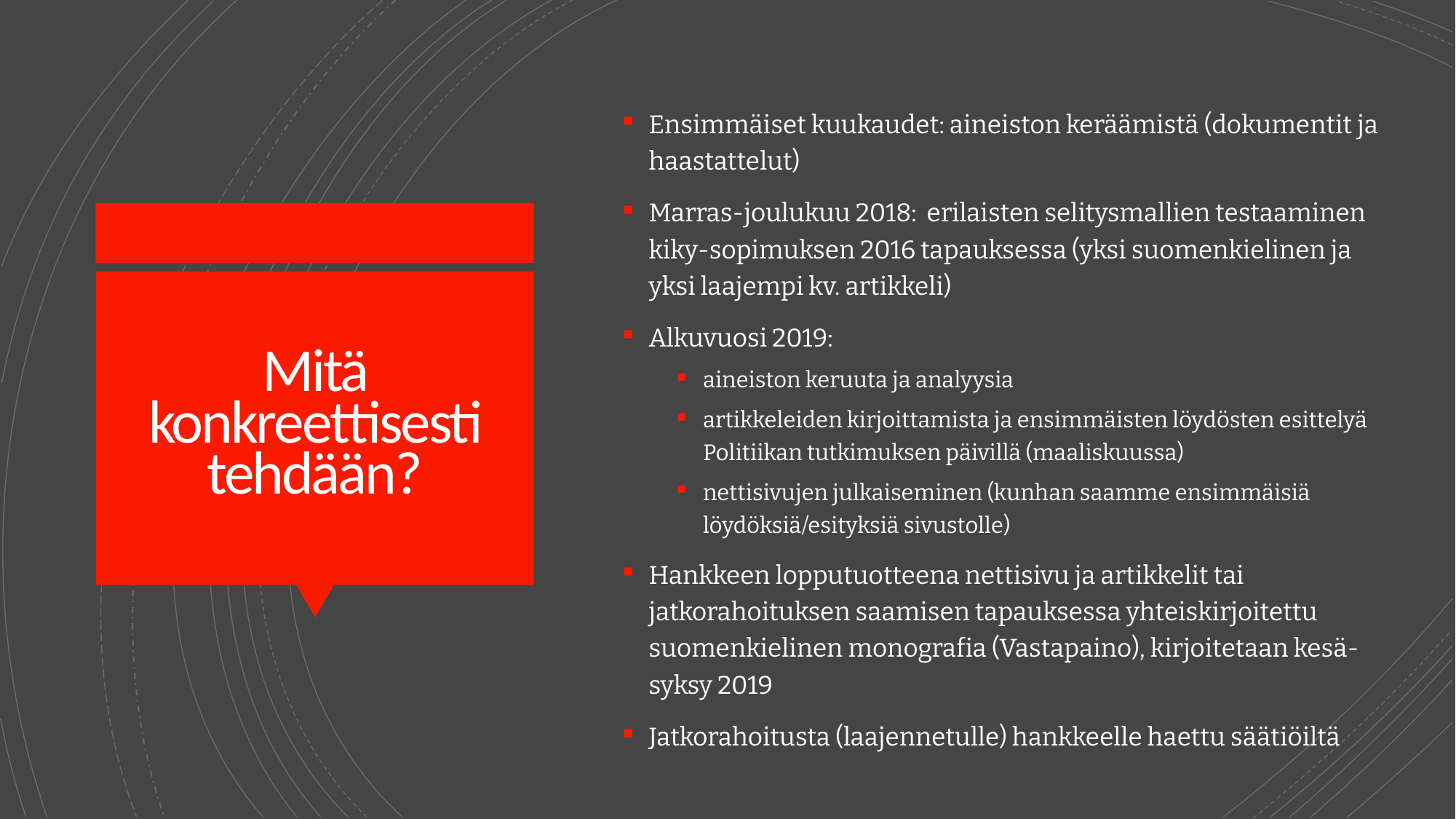

Ensimmäiset kuukaudet: aineiston keräämistä (dokumentit ja haastattelut)
Marras-joulukuu 2018:  erilaisten selitysmallien testaaminen kiky-sopimuksen 2016 tapauksessa (yksi suomenkielinen ja yksi laajempi kv. artikkeli)
Alkuvuosi 2019:
aineiston keruuta ja analyysia
artikkeleiden kirjoittamista ja ensimmäisten löydösten esittelyä Politiikan tutkimuksen päivillä (maaliskuussa)
nettisivujen julkaiseminen (kunhan saamme ensimmäisiä löydöksiä/esityksiä sivustolle)
Hankkeen lopputuotteena nettisivu ja artikkelit tai jatkorahoituksen saamisen tapauksessa yhteiskirjoitettu suomenkielinen monografia (Vastapaino), kirjoitetaan kesä-syksy 2019
Jatkorahoitusta (laajennetulle) hankkeelle haettu säätiöiltä

# Mitä konkreettisesti tehdään?